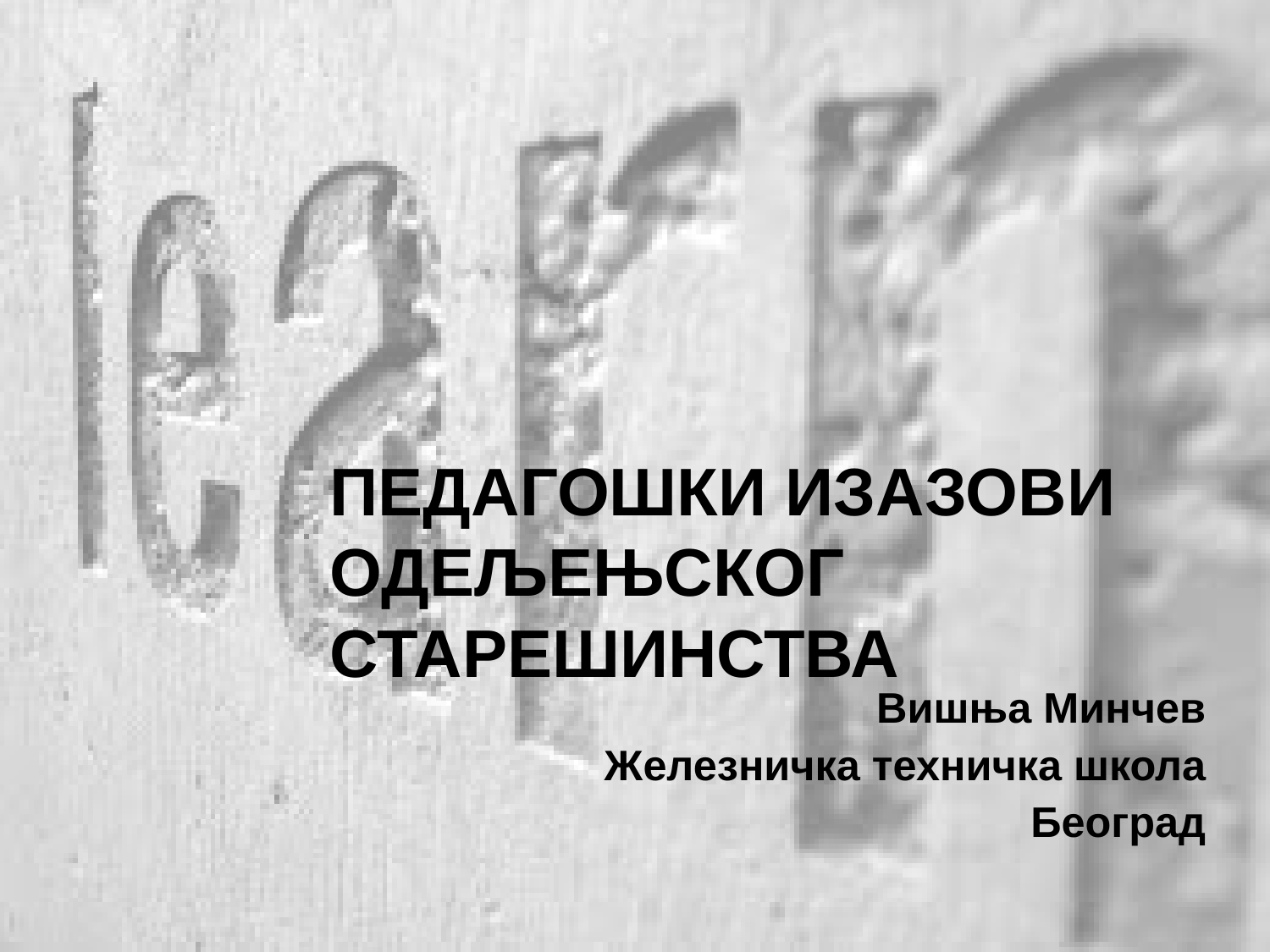

# Педагошки изазови одељењског старешинства
Вишња Минчев
Железничка техничка школа
 Београд